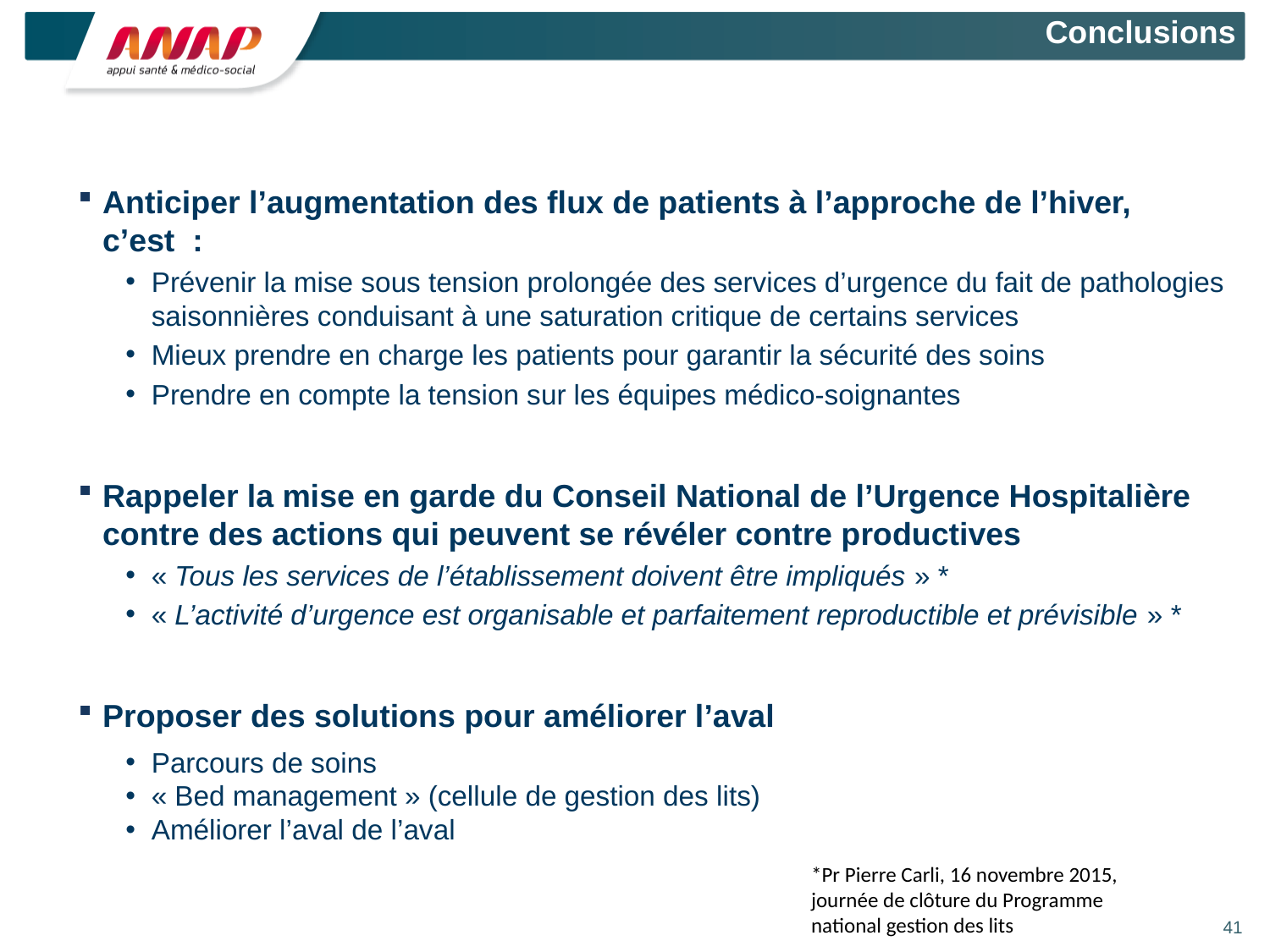

# Conclusions
Anticiper l’augmentation des flux de patients à l’approche de l’hiver, c’est  :
Prévenir la mise sous tension prolongée des services d’urgence du fait de pathologies saisonnières conduisant à une saturation critique de certains services
Mieux prendre en charge les patients pour garantir la sécurité des soins
Prendre en compte la tension sur les équipes médico-soignantes

Rappeler la mise en garde du Conseil National de l’Urgence Hospitalière contre des actions qui peuvent se révéler contre productives
« Tous les services de l’établissement doivent être impliqués » *
« L’activité d’urgence est organisable et parfaitement reproductible et prévisible » *

Proposer des solutions pour améliorer l’aval
Parcours de soins
« Bed management » (cellule de gestion des lits)
Améliorer l’aval de l’aval

*Pr Pierre Carli, 16 novembre 2015,  journée de clôture du Programme national gestion des lits